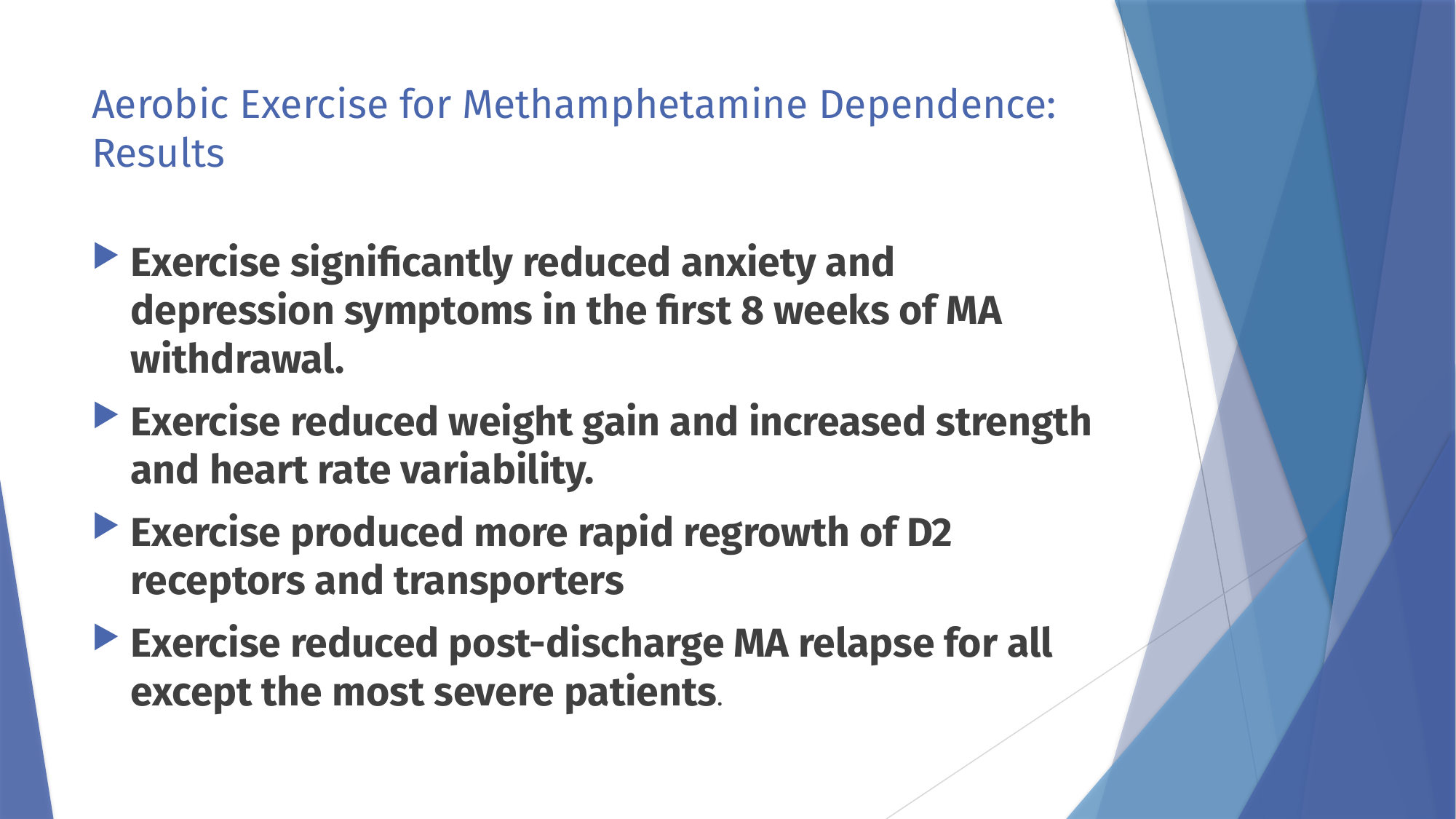

# Aerobic Exercise for Methamphetamine Dependence:  Results
Exercise significantly reduced anxiety and depression symptoms in the first 8 weeks of MA withdrawal.
Exercise reduced weight gain and increased strength and heart rate variability.
Exercise produced more rapid regrowth of D2 receptors and transporters
Exercise reduced post-discharge MA relapse for all except the most severe patients.